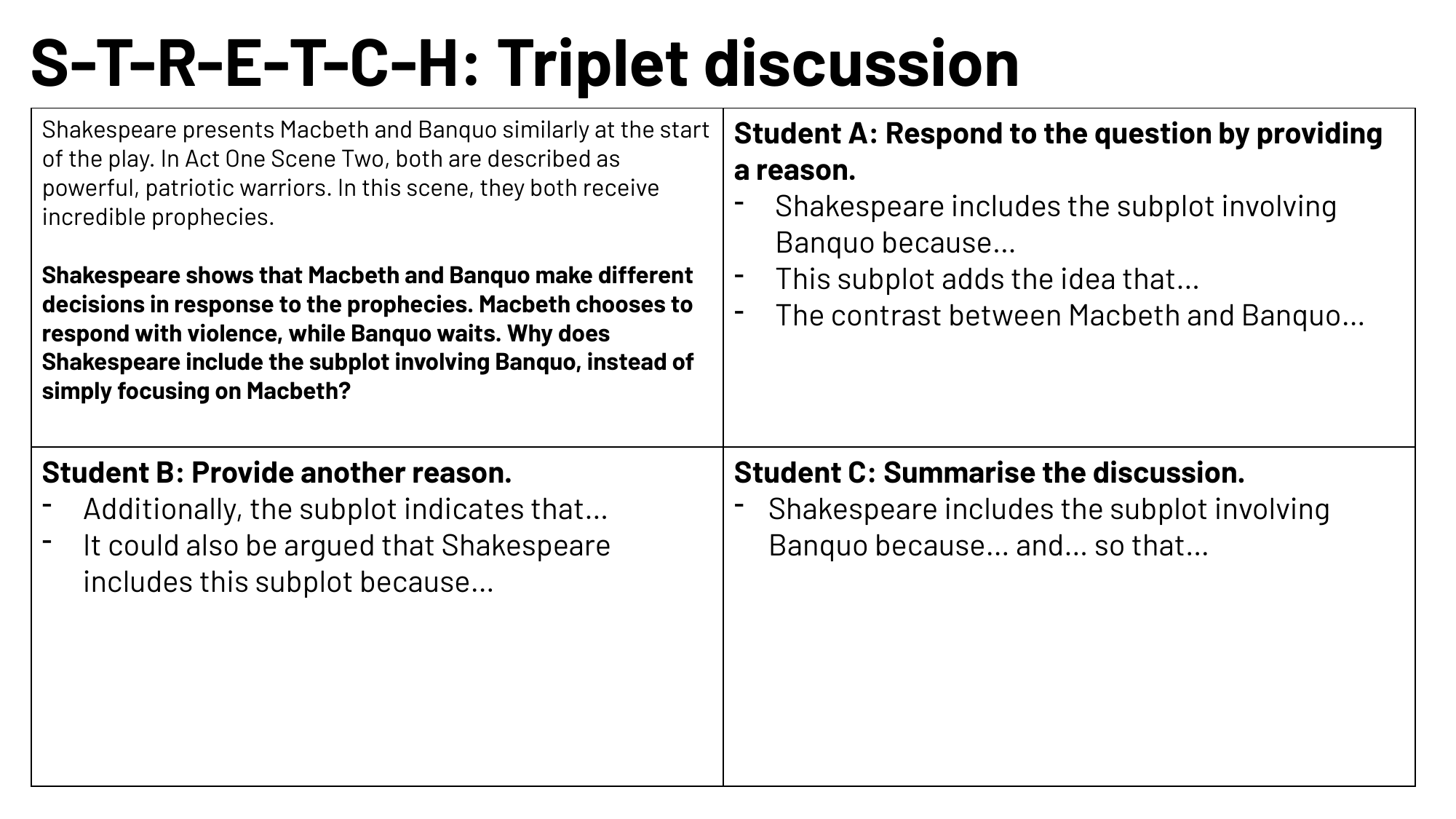

# S-T-R-E-T-C-H: Triplet discussion
| Shakespeare presents Macbeth and Banquo similarly at the start of the play. In Act One Scene Two, both are described as powerful, patriotic warriors. In this scene, they both receive incredible prophecies. Shakespeare shows that Macbeth and Banquo make different decisions in response to the prophecies. Macbeth chooses to respond with violence, while Banquo waits. Why does Shakespeare include the subplot involving Banquo, instead of simply focusing on Macbeth? | Student A: Respond to the question by providing a reason. Shakespeare includes the subplot involving Banquo because… This subplot adds the idea that… The contrast between Macbeth and Banquo… |
| --- | --- |
| Student B: Provide another reason. Additionally, the subplot indicates that… It could also be argued that Shakespeare includes this subplot because… | Student C: Summarise the discussion. Shakespeare includes the subplot involving Banquo because… and… so that… |